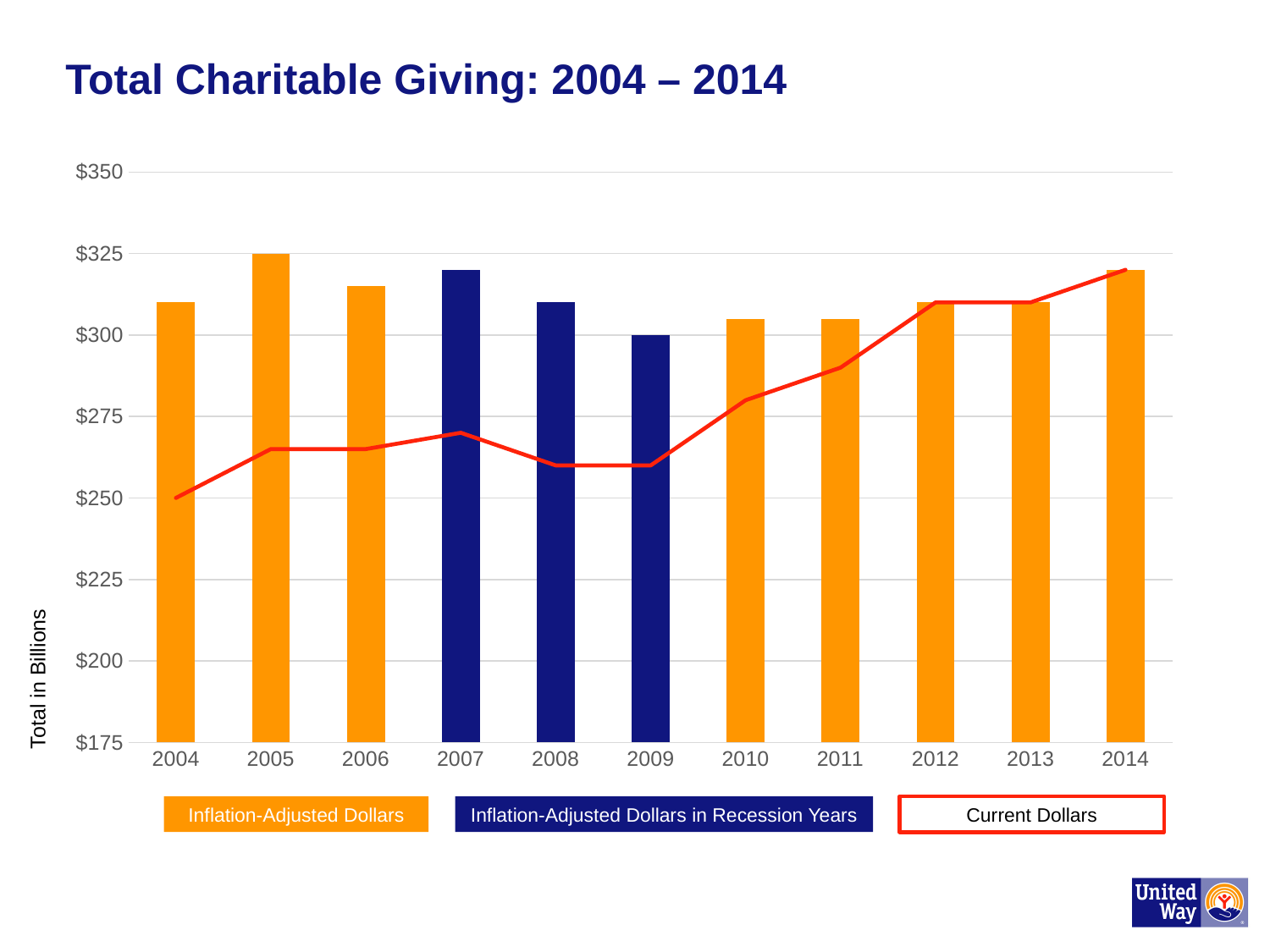

Total Charitable Giving: 2004 – 2014

### Chart

| Category | Inflation-adjusted dollars | Current dollars |
|---|---|---|
| 2004 | 310.0 | 250.0 |
| 2005 | 325.0 | 265.0 |
| 2006 | 315.0 | 265.0 |
| 2007 | 320.0 | 270.0 |
| 2008 | 310.0 | 260.0 |
| 2009 | 300.0 | 260.0 |
| 2010 | 305.0 | 280.0 |
| 2011 | 305.0 | 290.0 |
| 2012 | 310.0 | 310.0 |
| 2013 | 310.0 | 310.0 |
| 2014 | 320.0 | 320.0 |
Total in Billions
Inflation-Adjusted Dollars
Inflation-Adjusted Dollars in Recession Years
Current Dollars